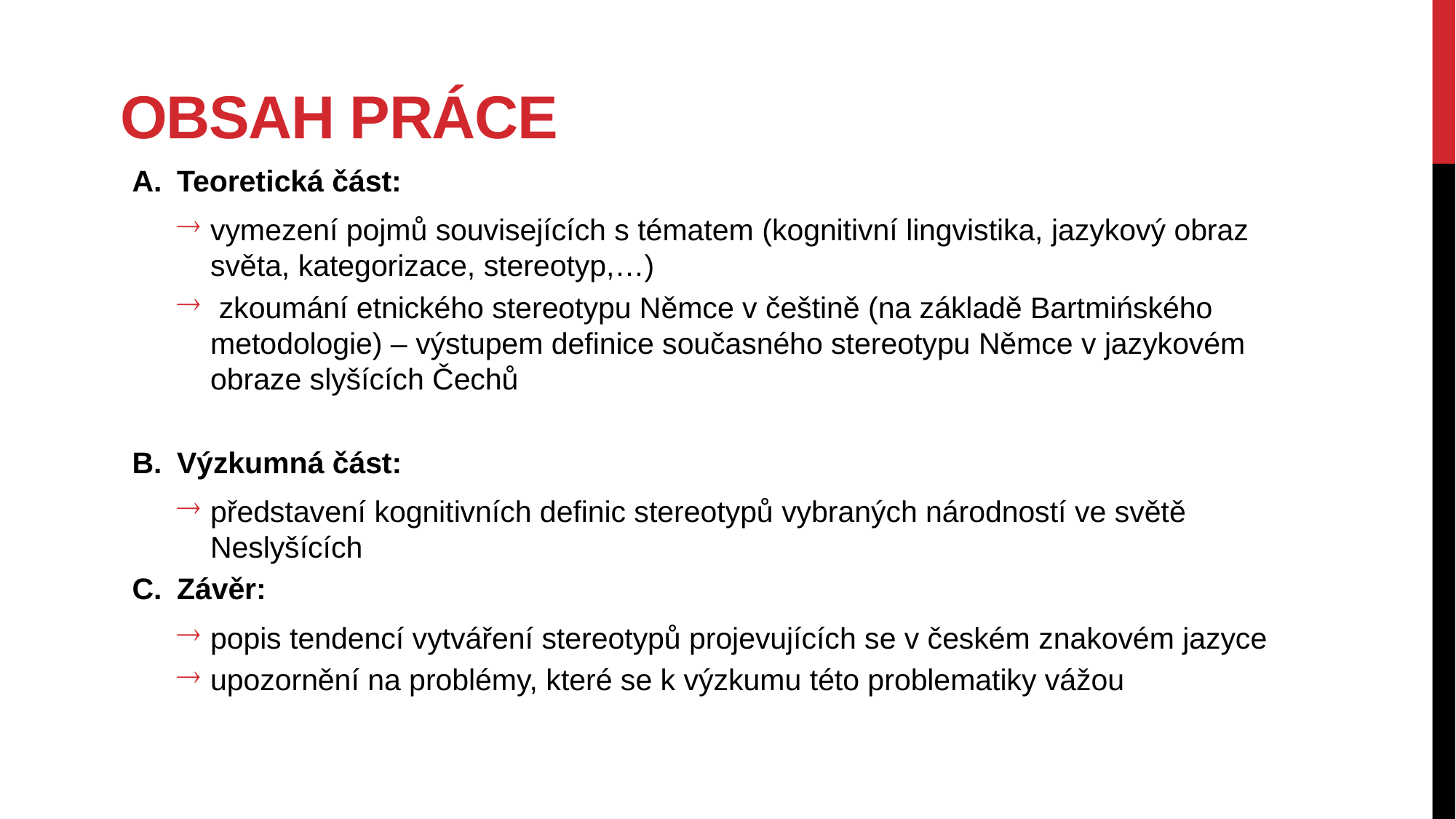

# Obsah práce
Teoretická část:
vymezení pojmů souvisejících s tématem (kognitivní lingvistika, jazykový obraz světa, kategorizace, stereotyp,…)
 zkoumání etnického stereotypu Němce v češtině (na základě Bartmińského metodologie) – výstupem definice současného stereotypu Němce v jazykovém obraze slyšících Čechů

Výzkumná část:
představení kognitivních definic stereotypů vybraných národností ve světě Neslyšících
Závěr:
popis tendencí vytváření stereotypů projevujících se v českém znakovém jazyce
upozornění na problémy, které se k výzkumu této problematiky vážou